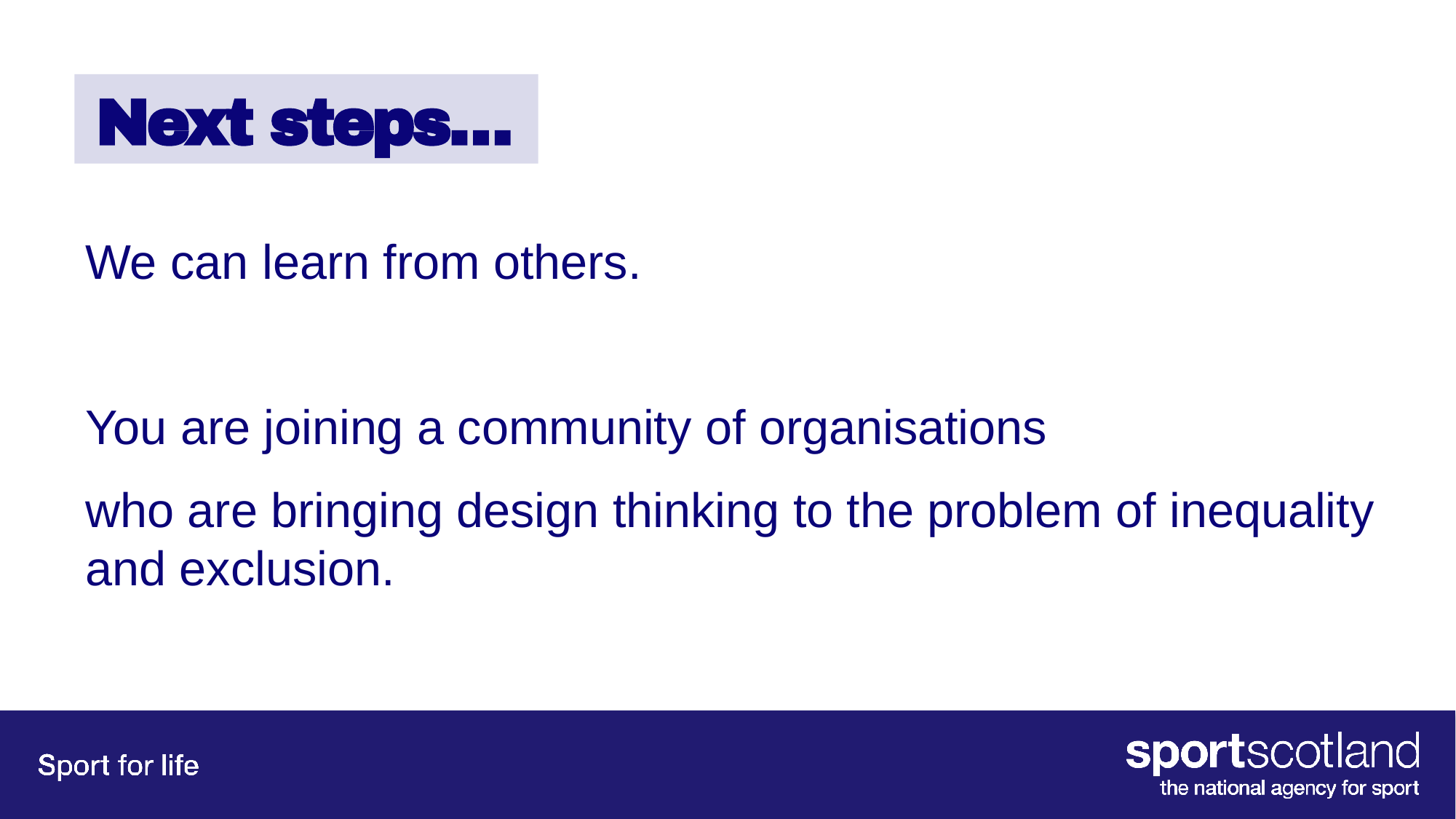

# Next steps…
We can learn from others.

You are joining a community of organisations
who are bringing design thinking to the problem of inequality and exclusion.